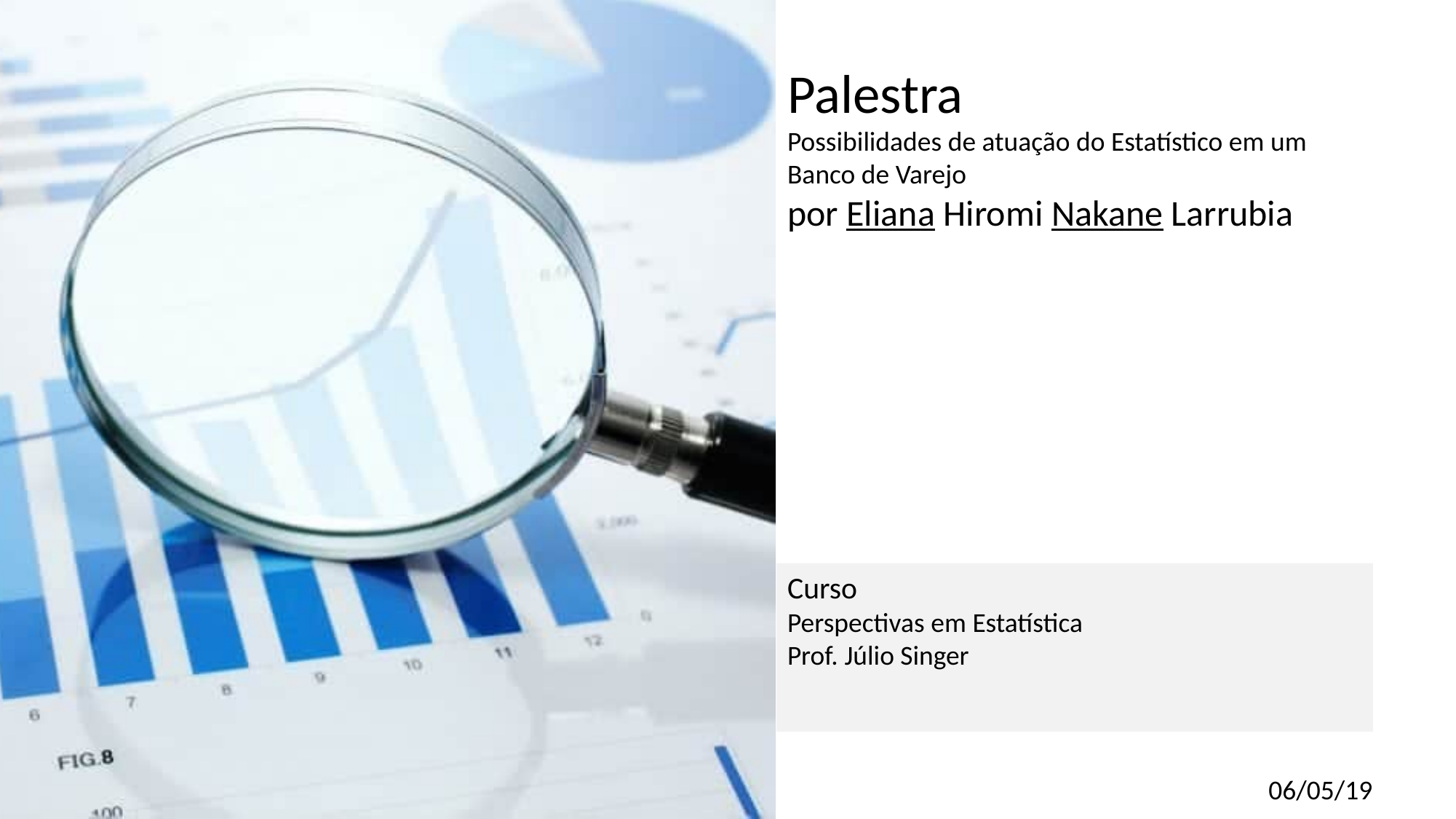

Palestra
Possibilidades de atuação do Estatístico em um Banco de Varejo
por Eliana Hiromi Nakane Larrubia
Curso
Perspectivas em Estatística
Prof. Júlio Singer

06/05/19